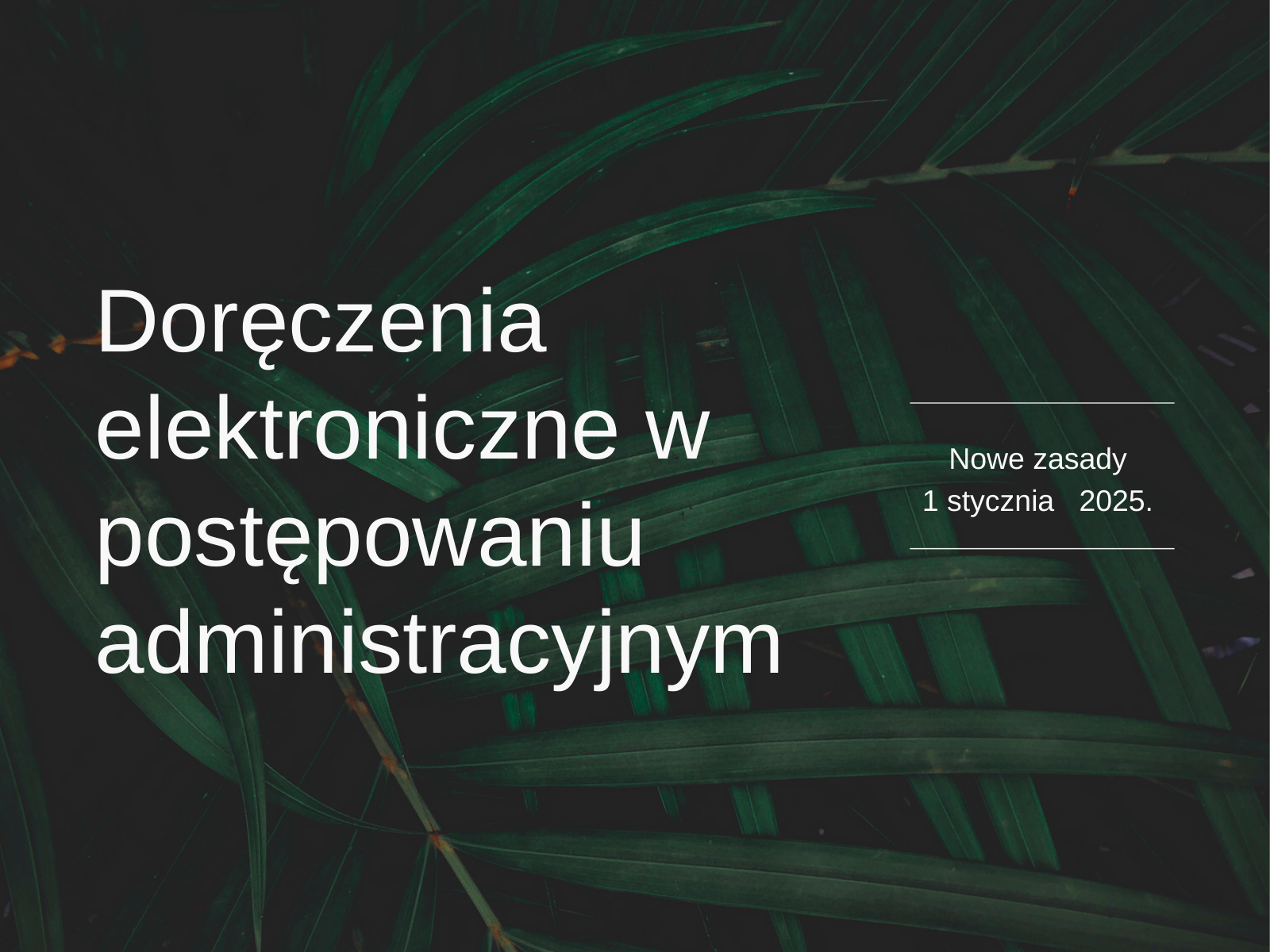

Doręczenia elektroniczne w postępowaniu administracyjnym

Nowe zasady
1 stycznia   2025.